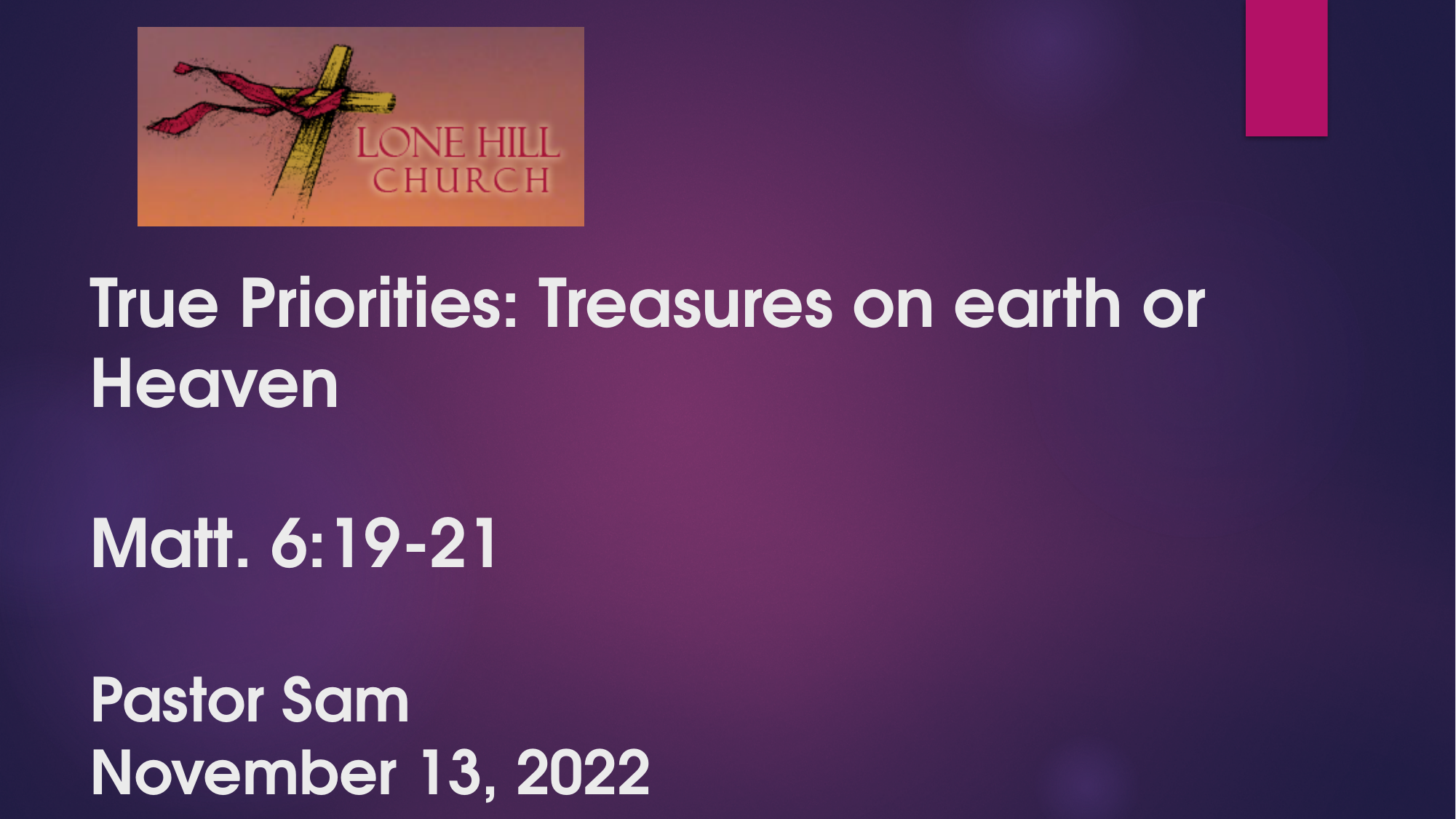

# True Priorities: Treasures on earth or Heaven Matt. 6:19-21 Pastor Sam November 13, 2022